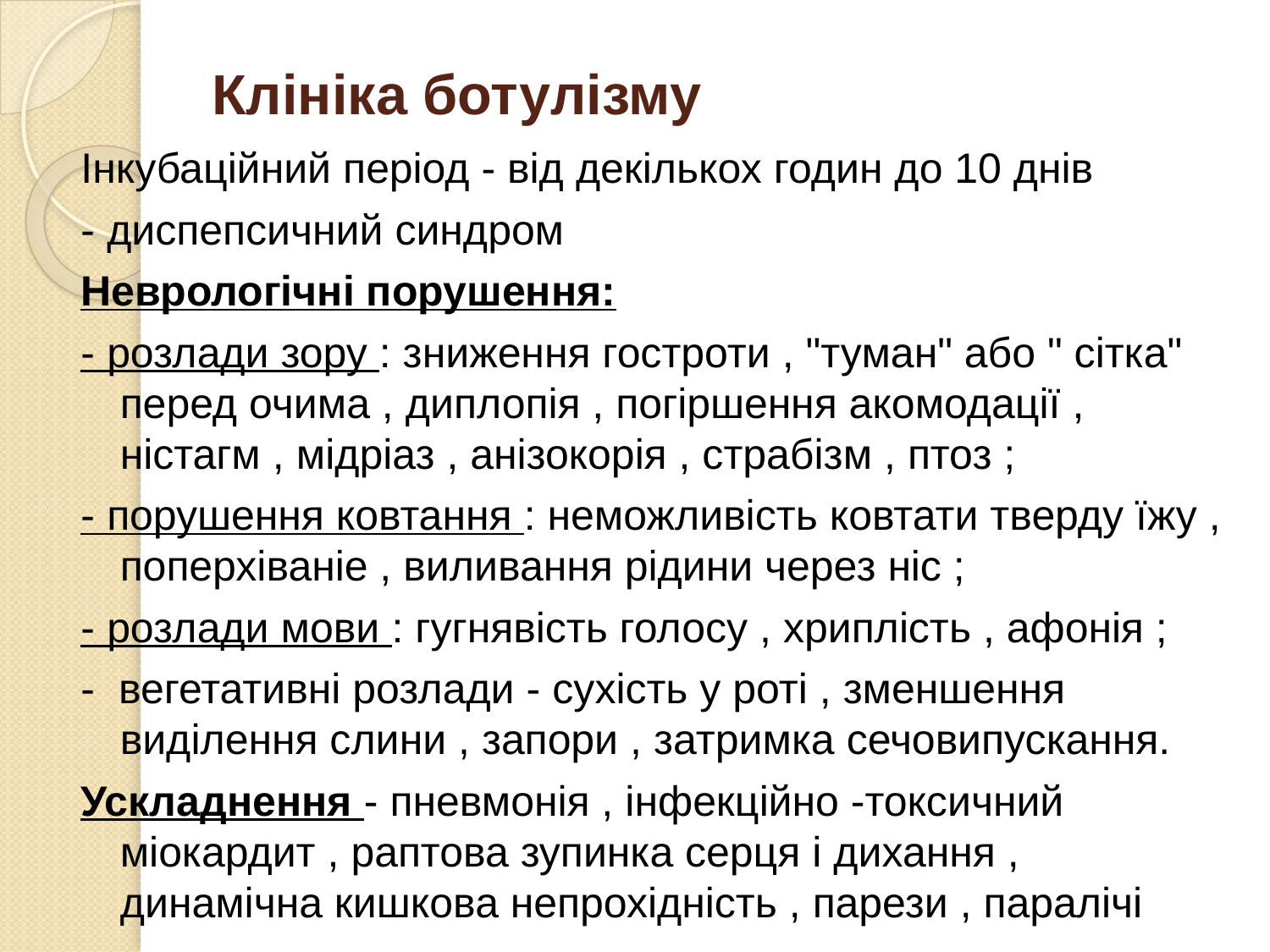

# Клініка ботулізму
Інкубаційний період - від декількох годин до 10 днів
- диспепсичний синдром
Неврологічні порушення:
- розлади зору : зниження гостроти , "туман" або " сітка" перед очима , диплопія , погіршення акомодації , ністагм , мідріаз , анізокорія , страбізм , птоз ;
- порушення ковтання : неможливість ковтати тверду їжу , поперхіваніе , виливання рідини через ніс ;
- розлади мови : гугнявість голосу , хриплість , афонія ;
-  вегетативні розлади - сухість у роті , зменшення виділення слини , запори , затримка сечовипускання.
Ускладнення - пневмонія , інфекційно -токсичний міокардит , раптова зупинка серця і дихання , динамічна кишкова непрохідність , парези , паралічі